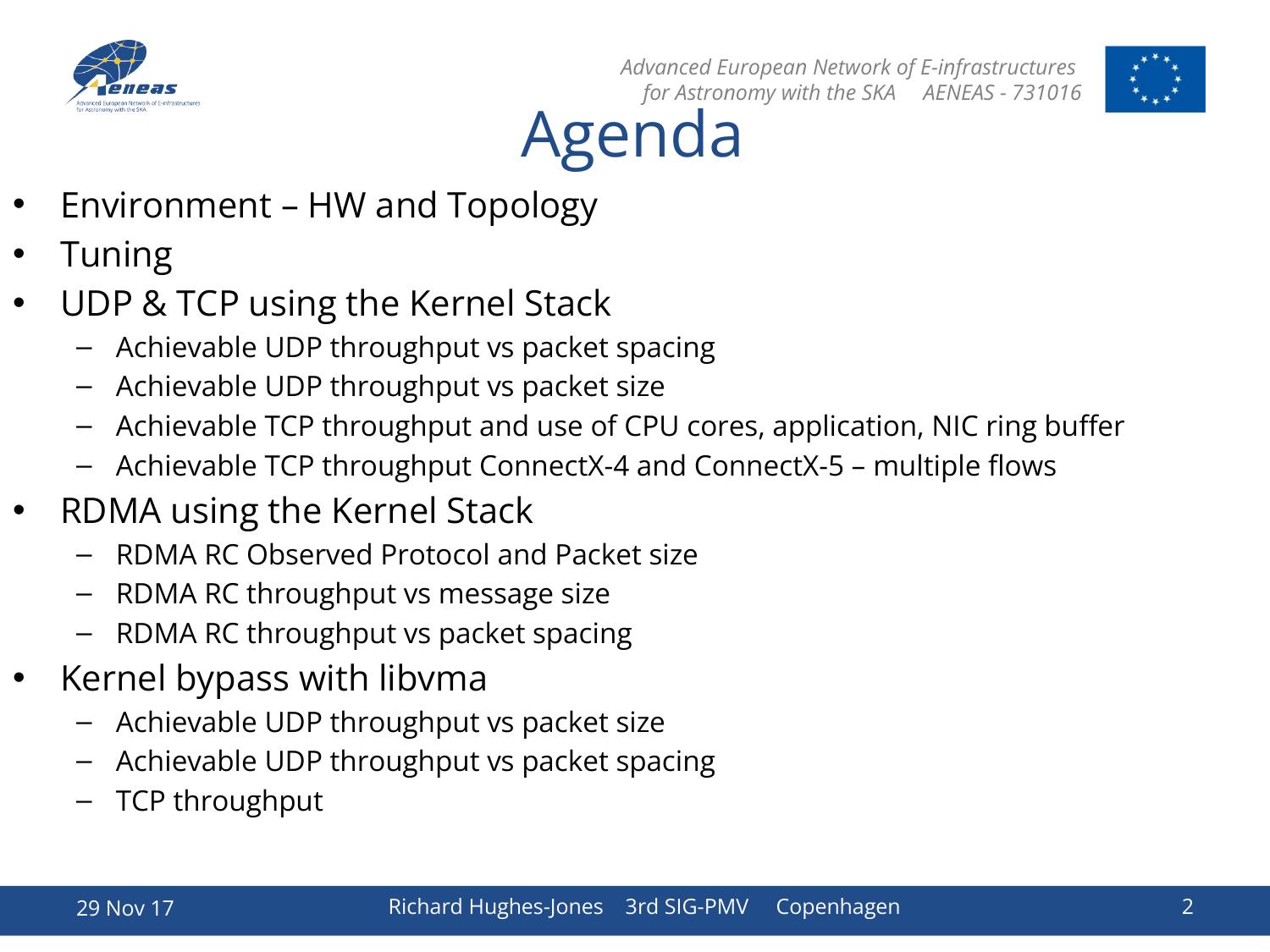

# Agenda
Environment – HW and Topology
Tuning
UDP & TCP using the Kernel Stack
Achievable UDP throughput vs packet spacing
Achievable UDP throughput vs packet size
Achievable TCP throughput and use of CPU cores, application, NIC ring buffer
Achievable TCP throughput ConnectX-4 and ConnectX-5 – multiple flows
RDMA using the Kernel Stack
RDMA RC Observed Protocol and Packet size
RDMA RC throughput vs message size
RDMA RC throughput vs packet spacing
Kernel bypass with libvma
Achievable UDP throughput vs packet size
Achievable UDP throughput vs packet spacing
TCP throughput
29 Nov 17
Richard Hughes-Jones    3rd SIG-PMV     Copenhagen
2